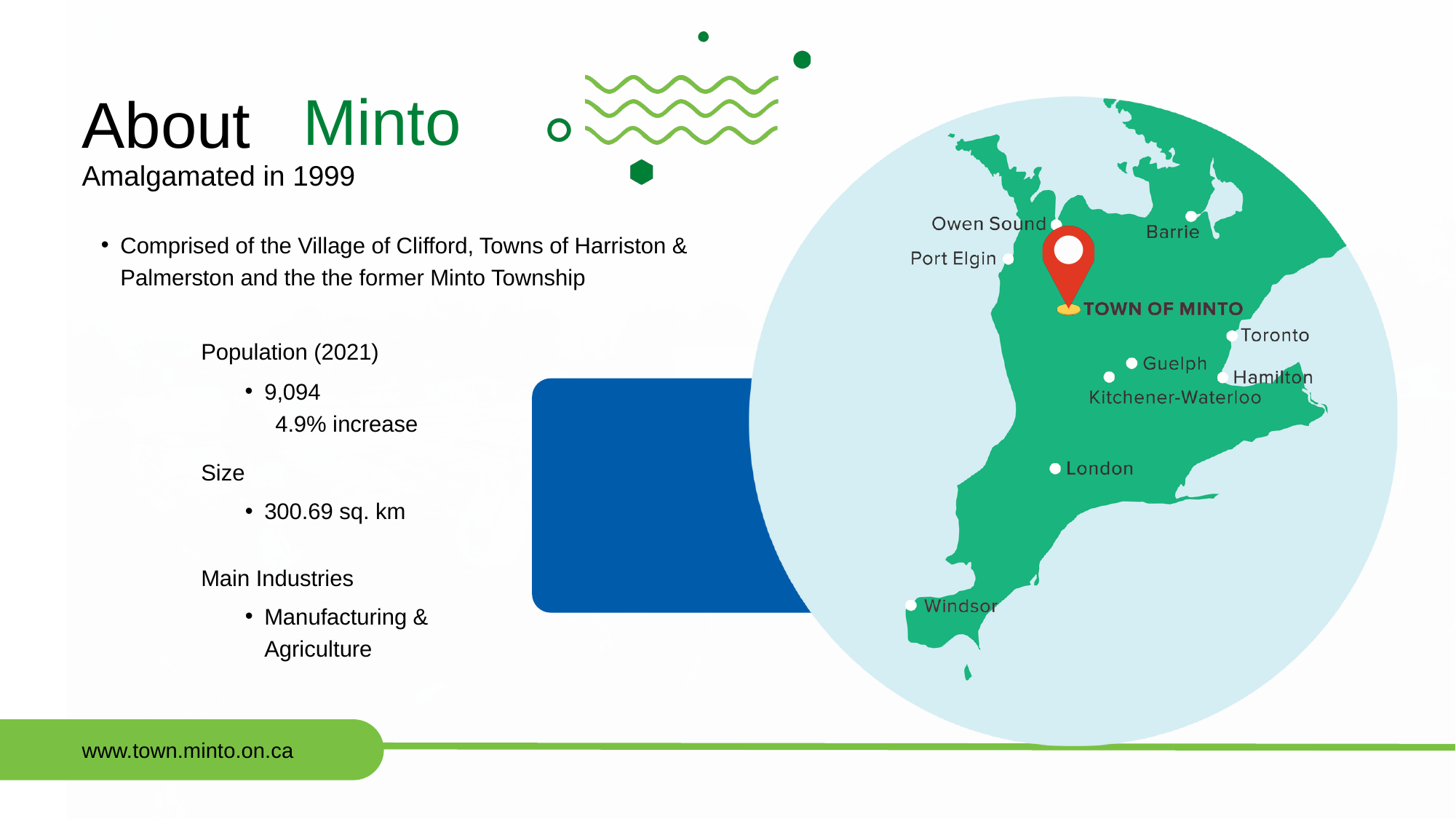

Minto
About

Amalgamated in 1999
Comprised of the Village of Clifford, Towns of Harriston & Palmerston and the the former Minto Township
Population (2021)
9,094
        4.9% increase

Size
300.69 sq. km
Main Industries
Manufacturing & Agriculture

www.town.minto.on.ca